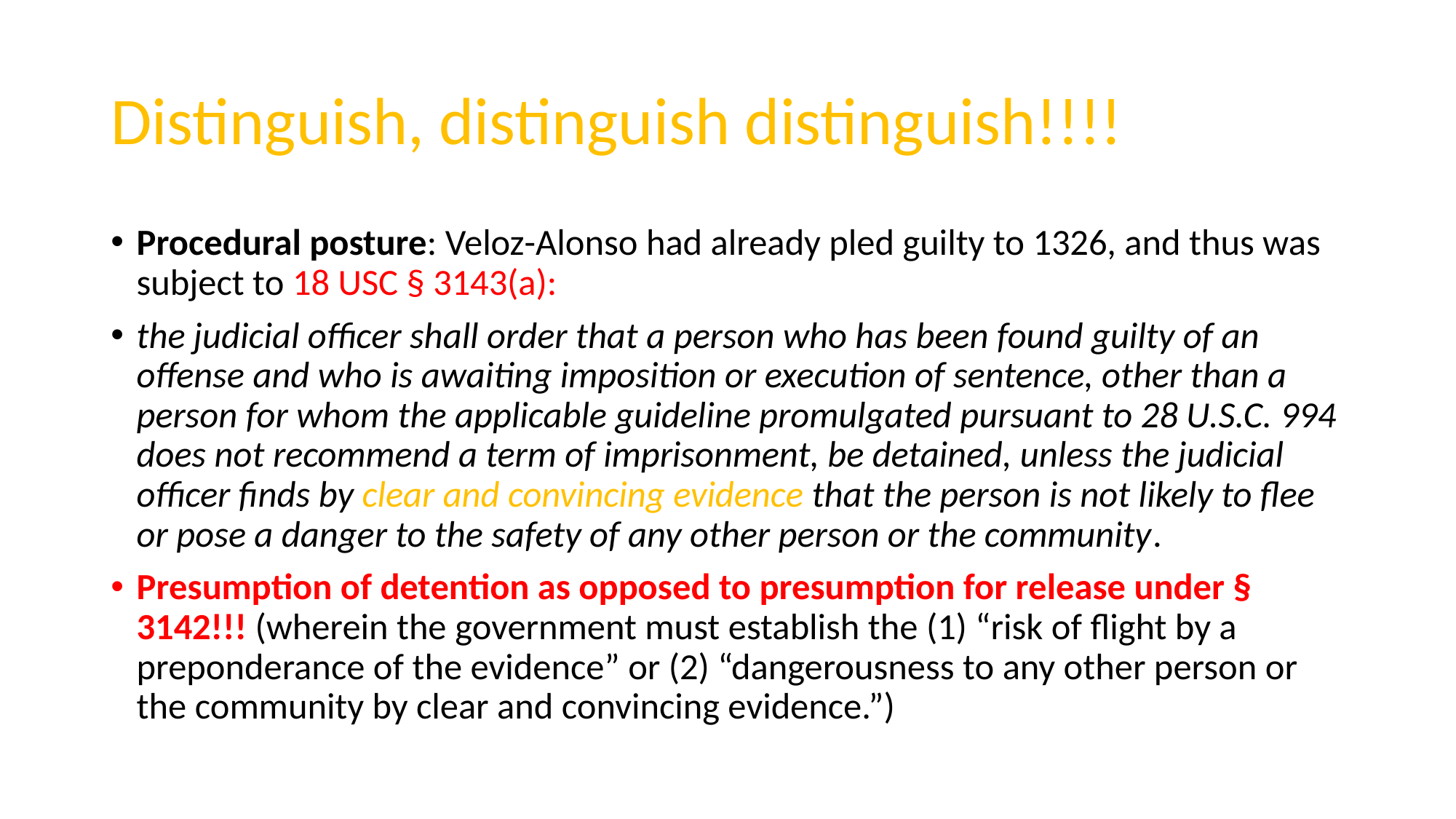

# Distinguish, distinguish distinguish!!!!
Procedural posture: Veloz-Alonso had already pled guilty to 1326, and thus was subject to 18 USC § 3143(a):
the judicial officer shall order that a person who has been found guilty of an offense and who is awaiting imposition or execution of sentence, other than a person for whom the applicable guideline promulgated pursuant to 28 U.S.C. 994 does not recommend a term of imprisonment, be detained, unless the judicial officer finds by clear and convincing evidence that the person is not likely to flee or pose a danger to the safety of any other person or the community.
Presumption of detention as opposed to presumption for release under § 3142!!! (wherein the government must establish the (1) “risk of flight by a preponderance of the evidence” or (2) “dangerousness to any other person or the community by clear and convincing evidence.”)